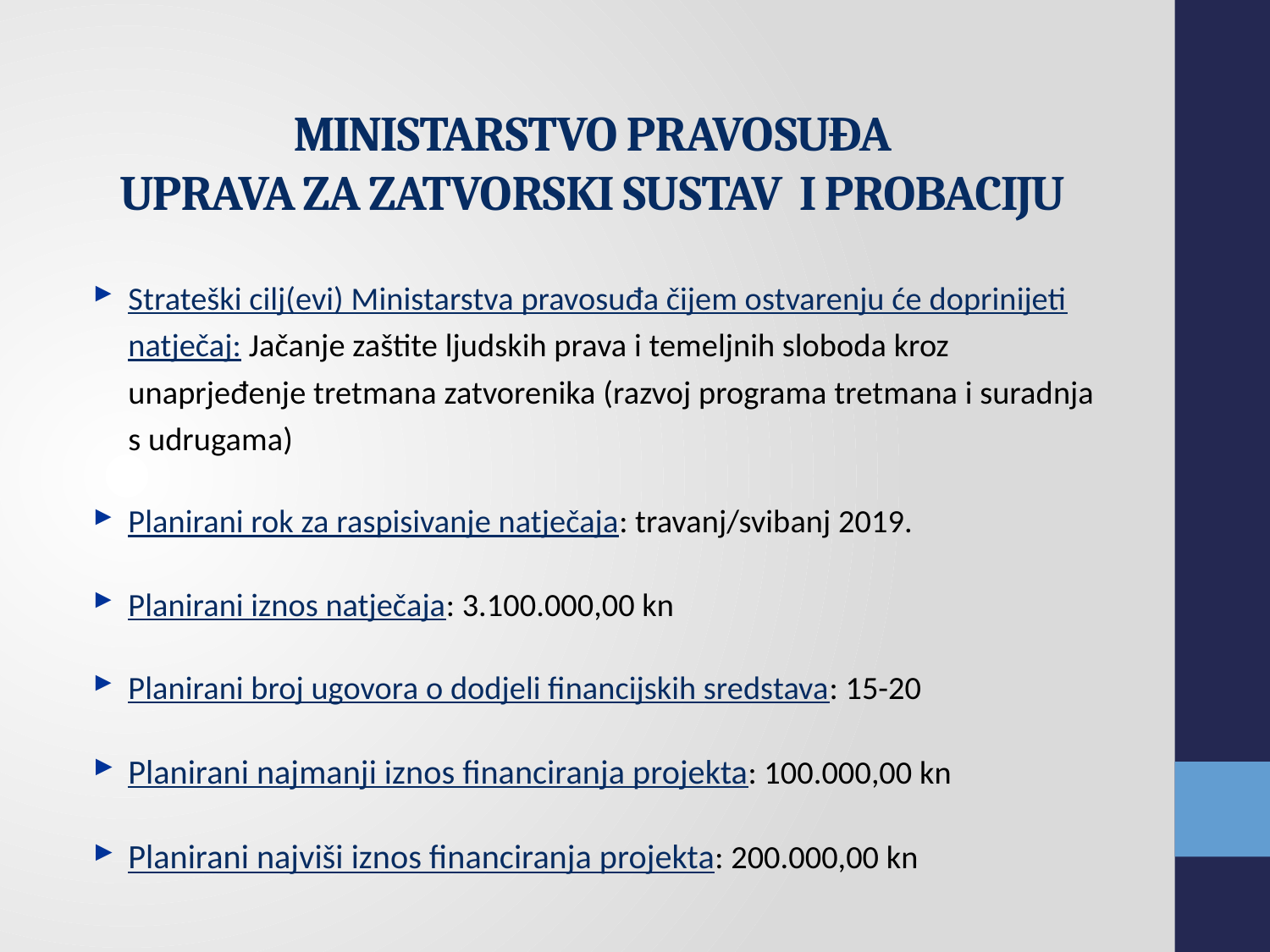

# Ministarstvo pravosuđa Uprava za zatvorski sustav  i probaciju

Strateški cilj(evi) Ministarstva pravosuđa čijem ostvarenju će doprinijeti natječaj: Jačanje zaštite ljudskih prava i temeljnih sloboda kroz unaprjeđenje tretmana zatvorenika (razvoj programa tretmana i suradnja s udrugama)

Planirani rok za raspisivanje natječaja: travanj/svibanj 2019.

Planirani iznos natječaja: 3.100.000,00 kn

Planirani broj ugovora o dodjeli financijskih sredstava: 15-20

Planirani najmanji iznos financiranja projekta: 100.000,00 kn

Planirani najviši iznos financiranja projekta: 200.000,00 kn